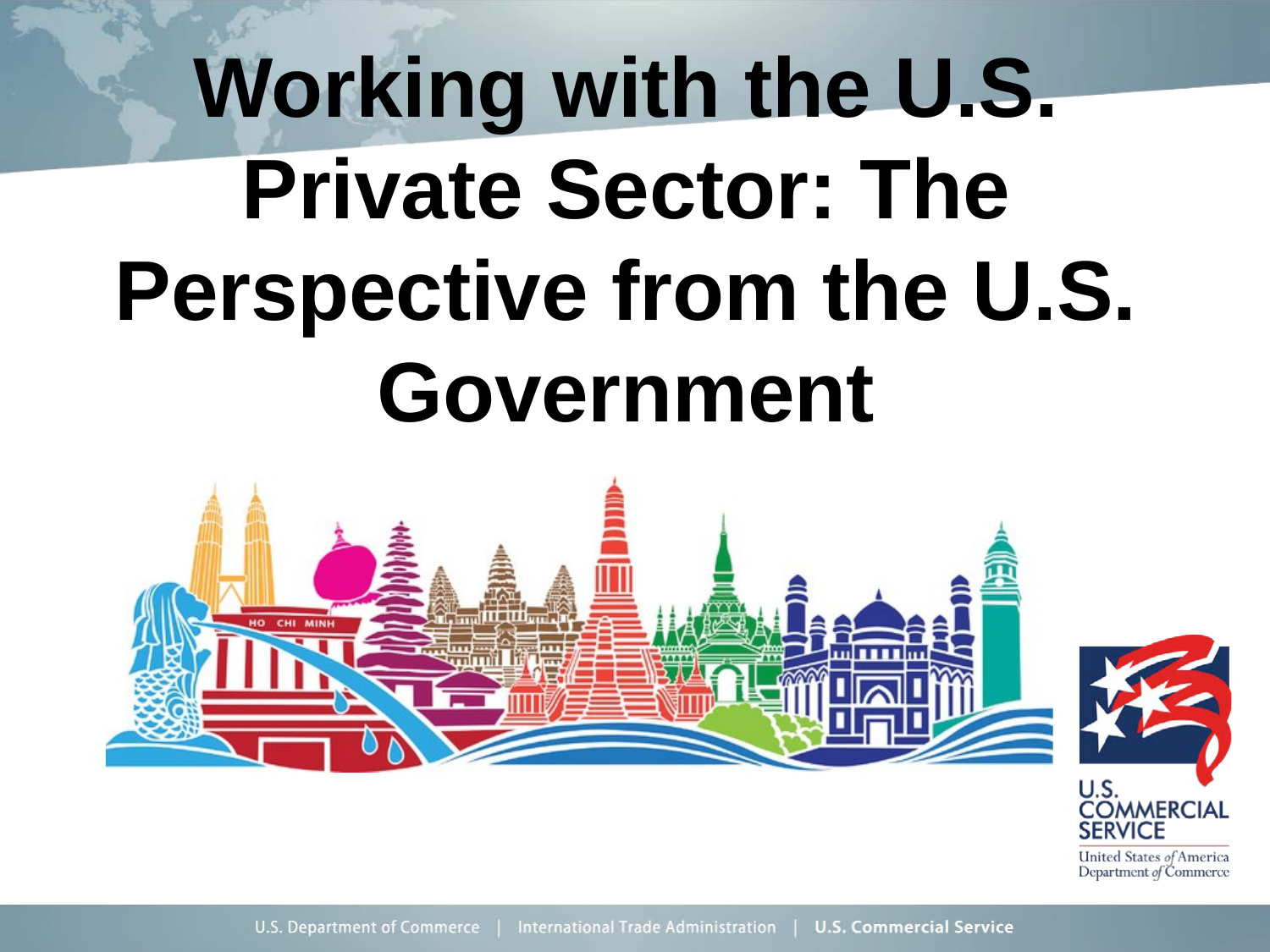

# Working with the U.S. Private Sector: The Perspective from the U.S. Government